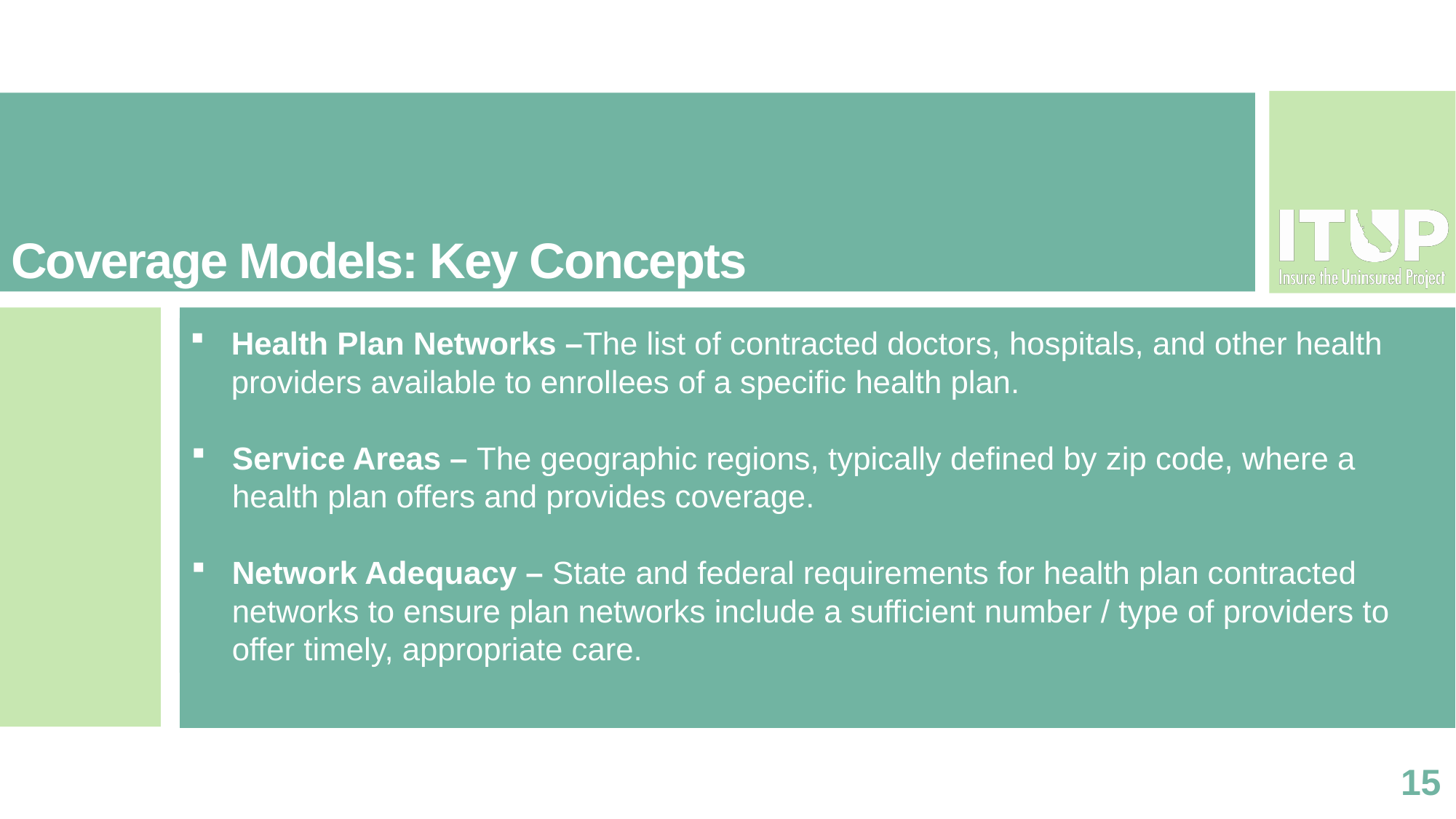

# Coverage Models: Key Concepts
Health Plan Networks –The list of contracted doctors, hospitals, and other health providers available to enrollees of a specific health plan.

Service Areas – The geographic regions, typically defined by zip code, where a health plan offers and provides coverage.

Network Adequacy – State and federal requirements for health plan contracted networks to ensure plan networks include a sufficient number / type of providers to offer timely, appropriate care.
15